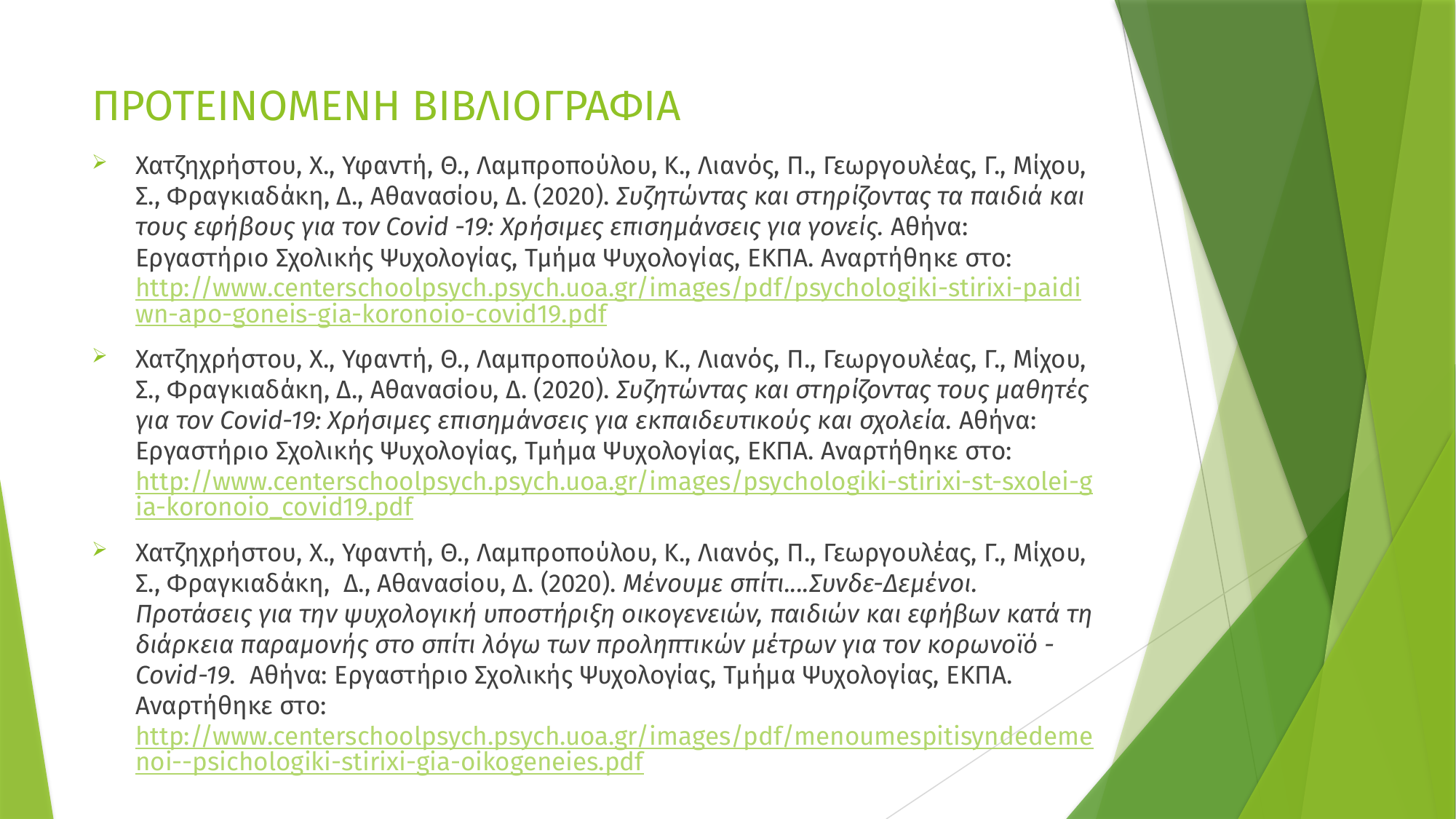

# ΠΡΟΤΕΙΝΟΜΕΝΗ ΒΙΒΛΙΟΓΡΑΦΙΑ
Χατζηχρήστου, X., Υφαντή, Θ., Λαµπροπούλου, Κ., Λιανός, Π., Γεωργουλέας, Γ., Μίχου, Σ., Φραγκιαδάκη, ∆., Αθανασίου, ∆. (2020). Συζητώντας και στηρίζοντας τα παιδιά και τους εφήβους για τον Covid -19: Χρήσιµες επισηµάνσεις για γονείς. Αθήνα: Εργαστήριο Σχολικής Ψυχολογίας, Τµήµα Ψυχολογίας, ΕΚΠΑ. Αναρτήθηκε στο: http://www.centerschoolpsych.psych.uoa.gr/images/pdf/psychologiki-stirixi-paidiwn-apo-goneis-gia-koronoio-covid19.pdf
Χατζηχρήστου, X., Υφαντή, Θ., Λαµπροπούλου, Κ., Λιανός, Π., Γεωργουλέας, Γ., Μίχου, Σ., Φραγκιαδάκη, ∆., Αθανασίου, ∆. (2020). Συζητώντας και στηρίζοντας τους µαθητές για τον Covid-19: Χρήσιµες επισηµάνσεις για εκπαιδευτικούς και σχολεία. Αθήνα: Εργαστήριο Σχολικής Ψυχολογίας, Τµήµα Ψυχολογίας, ΕΚΠΑ. Αναρτήθηκε στο: http://www.centerschoolpsych.psych.uoa.gr/images/psychologiki-stirixi-st-sxolei-gia-koronoio_covid19.pdf
Χατζηχρήστου, X., Υφαντή, Θ., Λαμπροπούλου, Κ., Λιανός, Π., Γεωργουλέας, Γ., Μίχου, Σ., Φραγκιαδάκη,  Δ., Αθανασίου, Δ. (2020). Μένουμε σπίτι....Συνδε-Δεμένοι. Προτάσεις για την ψυχολογική υποστήριξη οικογενειών, παιδιών και εφήβων κατά τη διάρκεια παραμονής στο σπίτι λόγω των προληπτικών μέτρων για τον κορωνοϊό - Covid-19.  Αθήνα: Εργαστήριο Σχολικής Ψυχολογίας, Τμήμα Ψυχολογίας, ΕΚΠΑ. Αναρτήθηκε στο: http://www.centerschoolpsych.psych.uoa.gr/images/pdf/menoumespitisyndedemenoi--psichologiki-stirixi-gia-oikogeneies.pdf